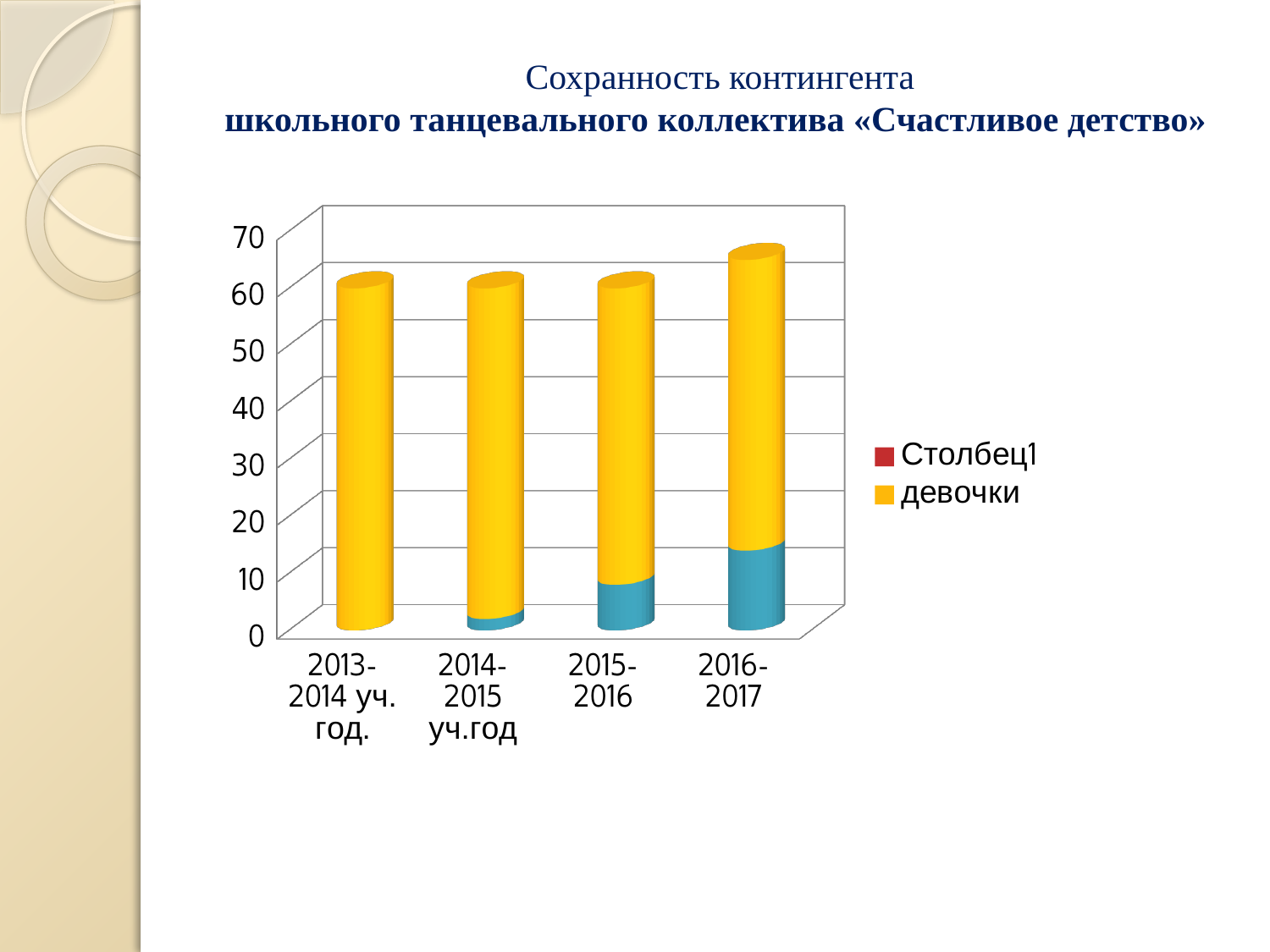

# Сохранность контингента школьного танцевального коллектива «Счастливое детство»

[unsupported chart]